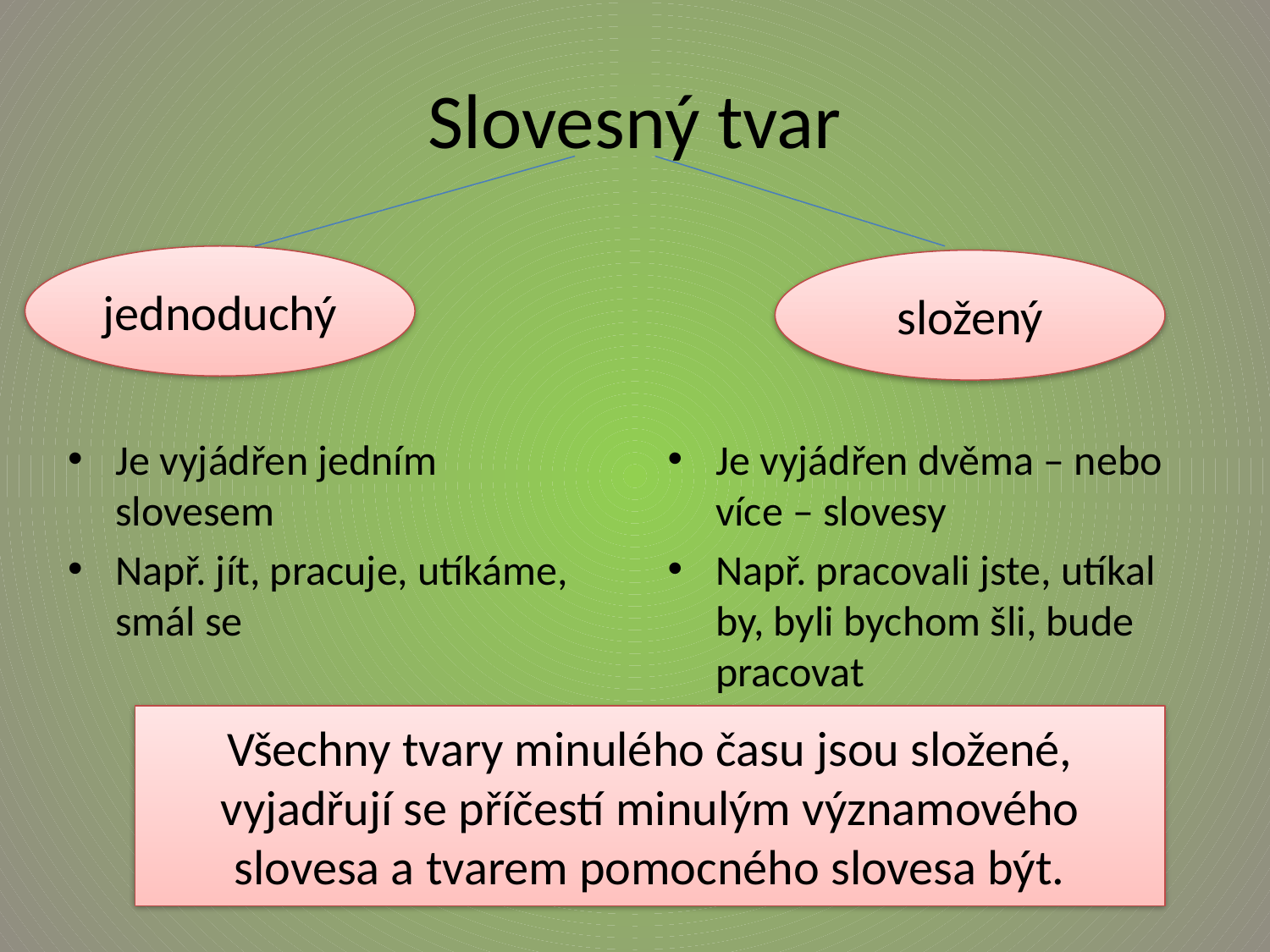

# Slovesný tvar

jednoduchý
složený
Je vyjádřen jedním slovesem
Např. jít, pracuje, utíkáme, smál se
Je vyjádřen dvěma – nebo více – slovesy
Např. pracovali jste, utíkal by, byli bychom šli, bude pracovat
Všechny tvary minulého času jsou složené, vyjadřují se příčestí minulým významového slovesa a tvarem pomocného slovesa být.